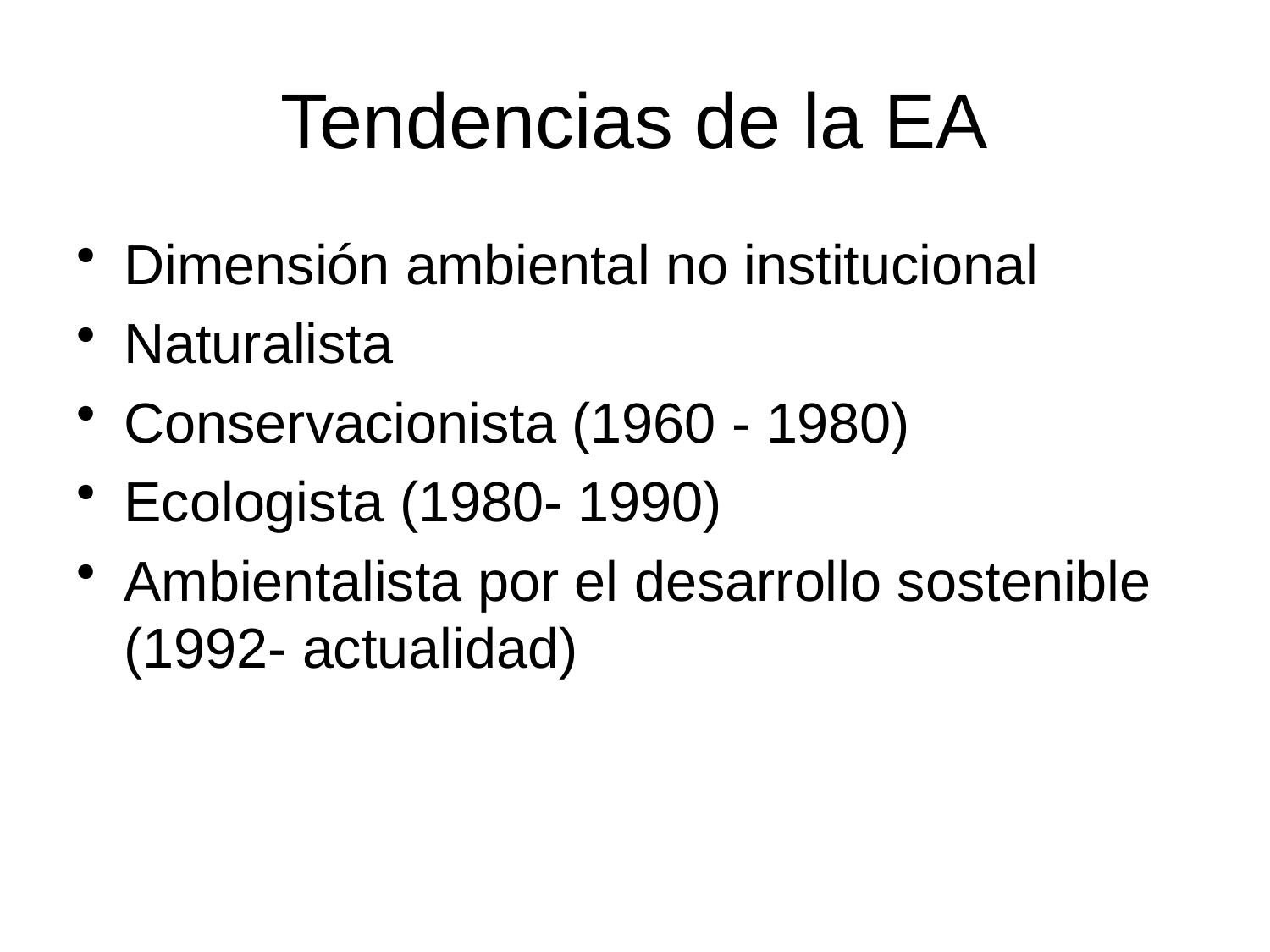

# Tendencias de la EA
Dimensión ambiental no institucional
Naturalista
Conservacionista (1960 - 1980)
Ecologista (1980- 1990)
Ambientalista por el desarrollo sostenible (1992- actualidad)